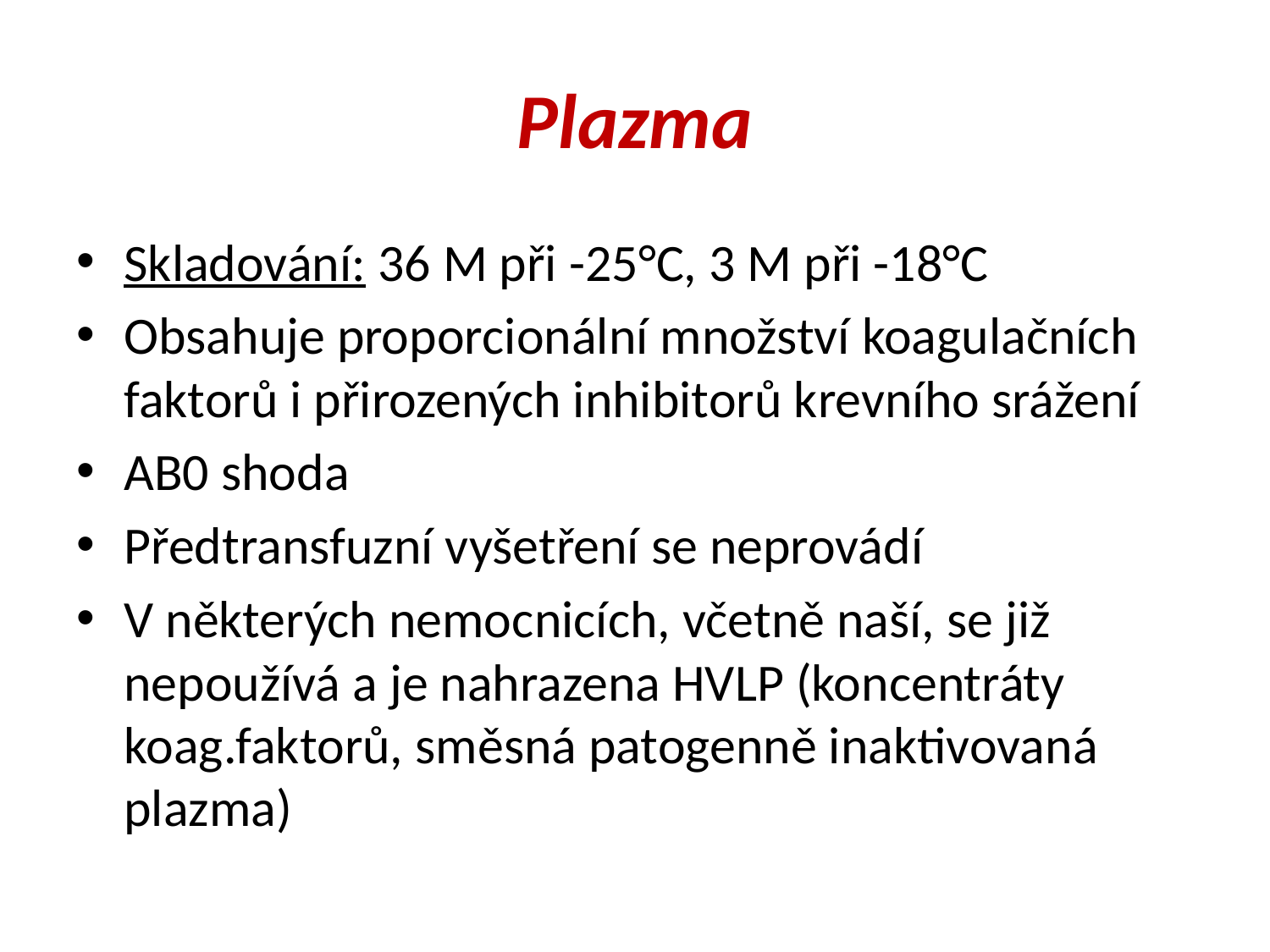

# Plazma
Skladování: 36 M při -25°C, 3 M při -18°C
Obsahuje proporcionální množství koagulačních faktorů i přirozených inhibitorů krevního srážení
AB0 shoda
Předtransfuzní vyšetření se neprovádí
V některých nemocnicích, včetně naší, se již nepoužívá a je nahrazena HVLP (koncentráty koag.faktorů, směsná patogenně inaktivovaná plazma)